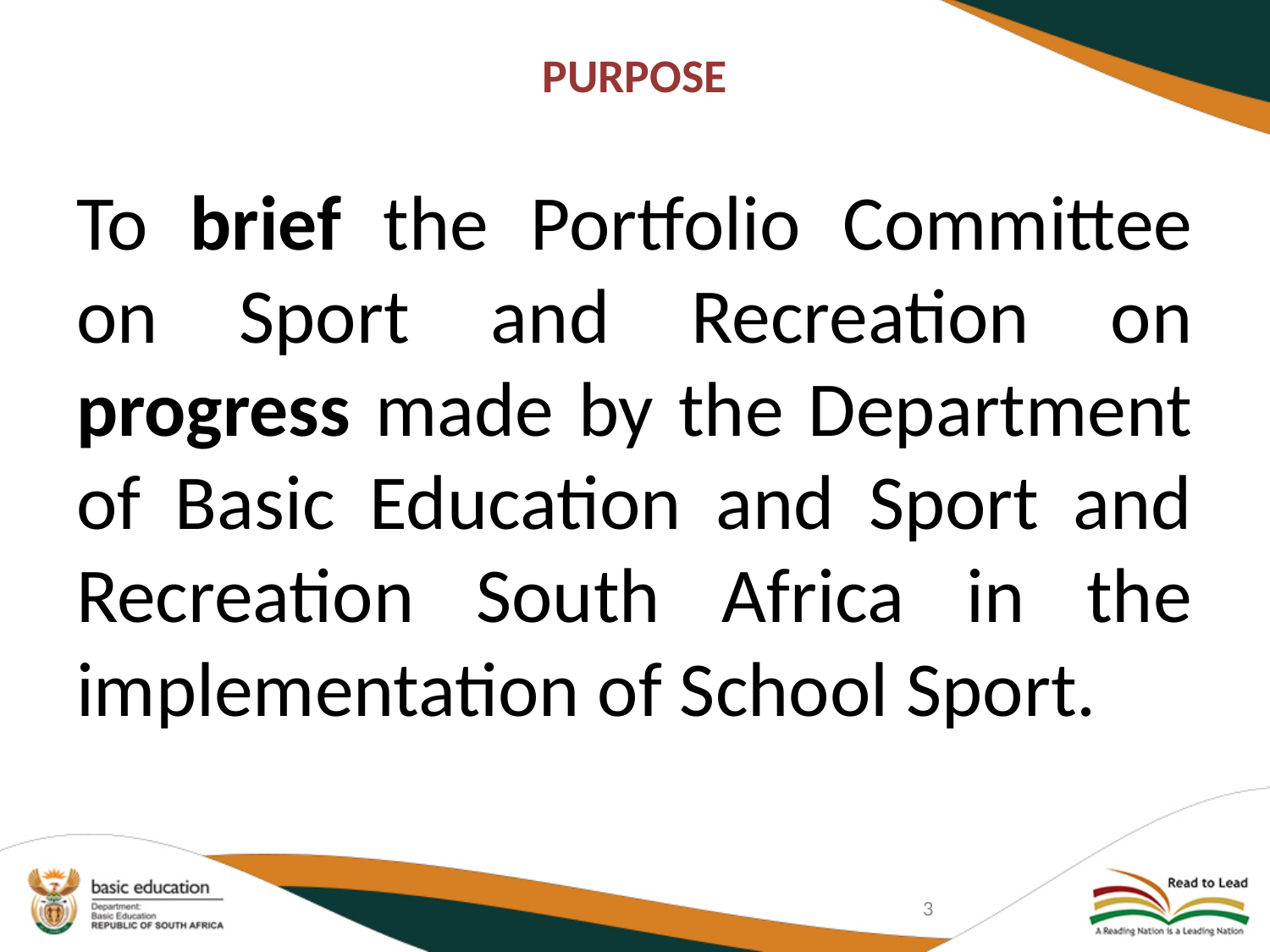

# PURPOSE
To brief the Portfolio Committee on Sport and Recreation on progress made by the Department of Basic Education and Sport and Recreation South Africa in the implementation of School Sport.

3